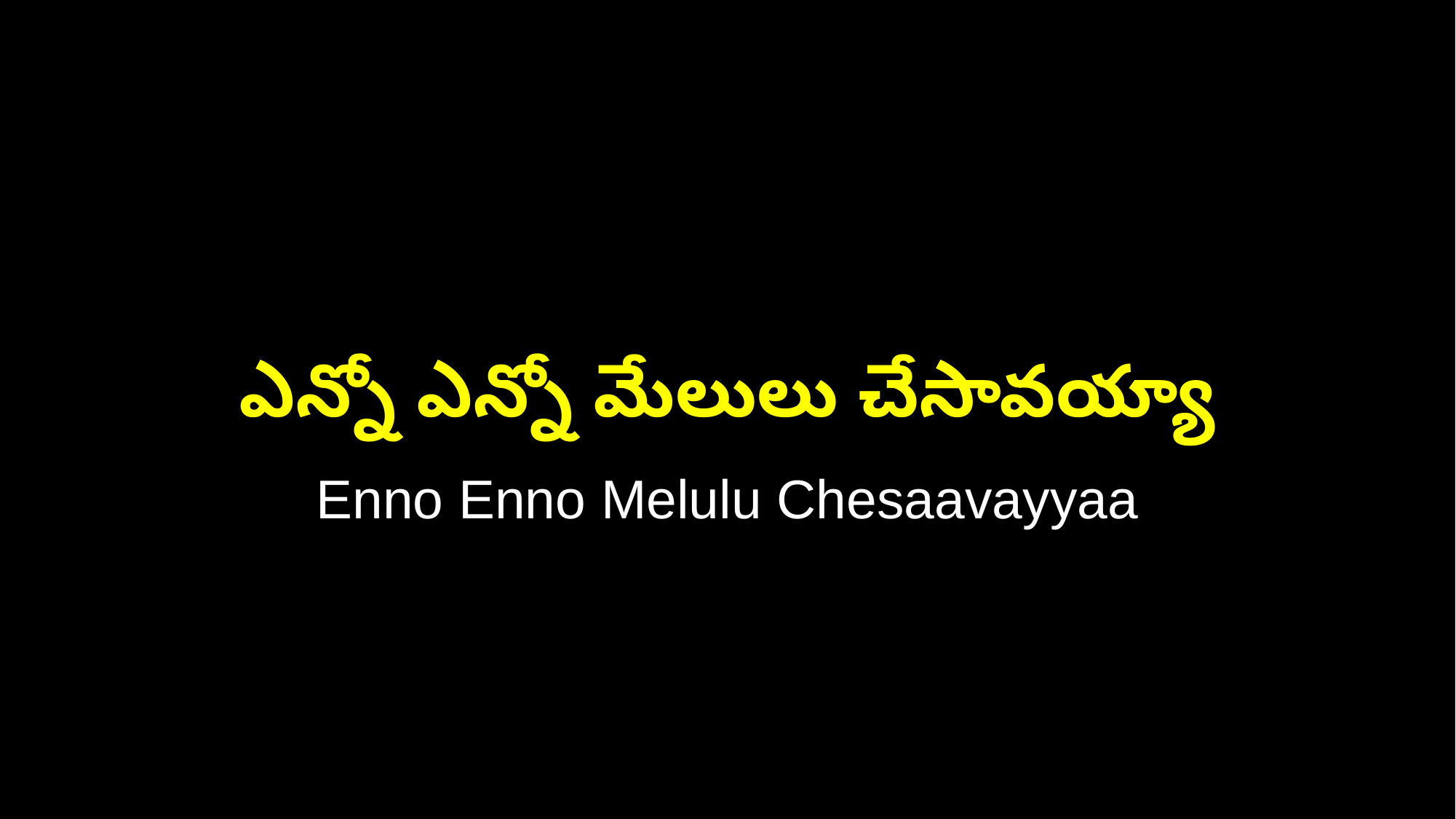

ఎన్నో ఎన్నో మేలులు చేసావయ్యా
Enno Enno Melulu Chesaavayyaa